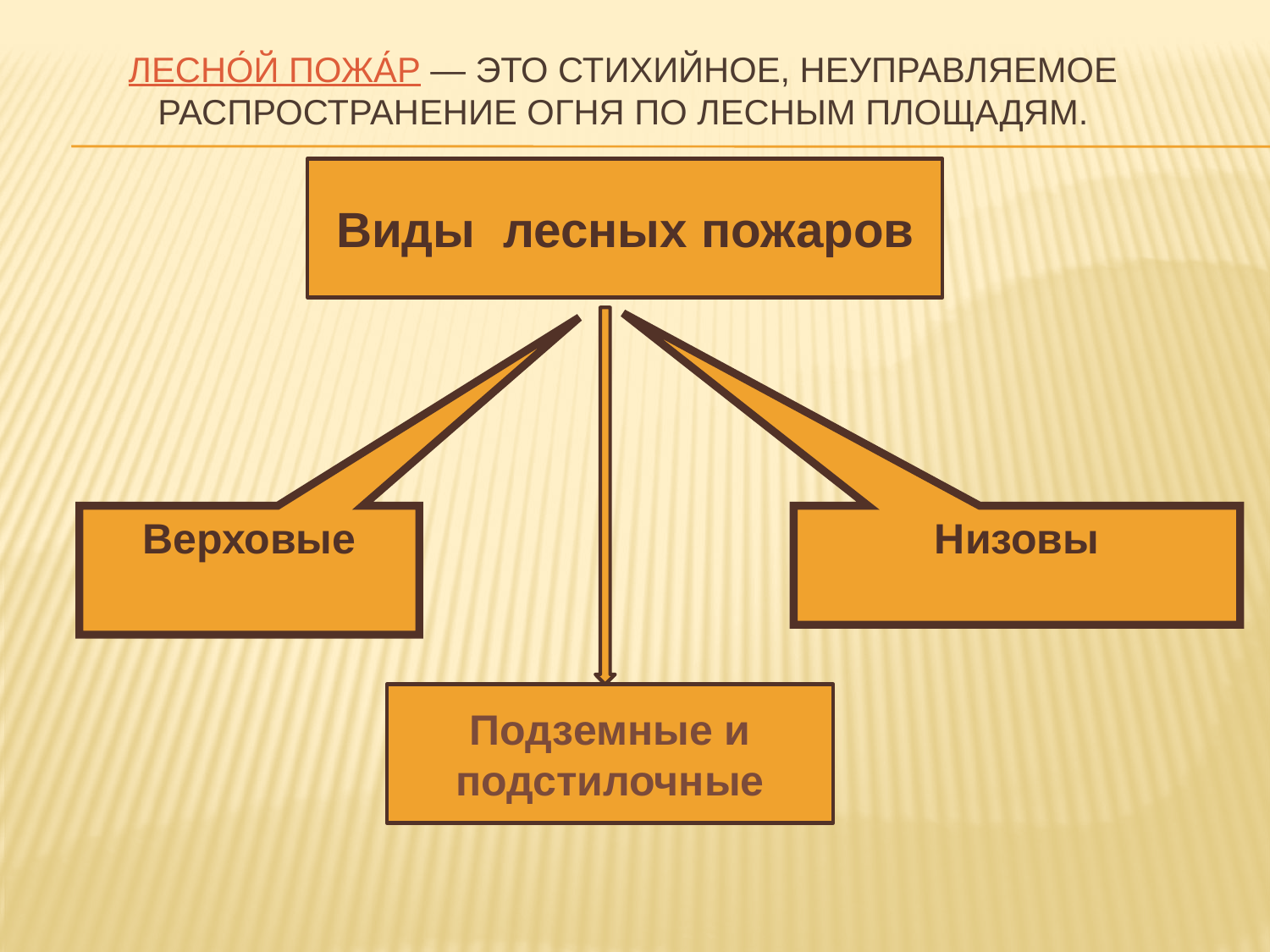

# Лесно́й пожа́р — это стихийное, неуправляемое распространение огня по лесным площадям.
Виды  лесных пожаров

Верховые
Низовы

Подземные и подстилочные